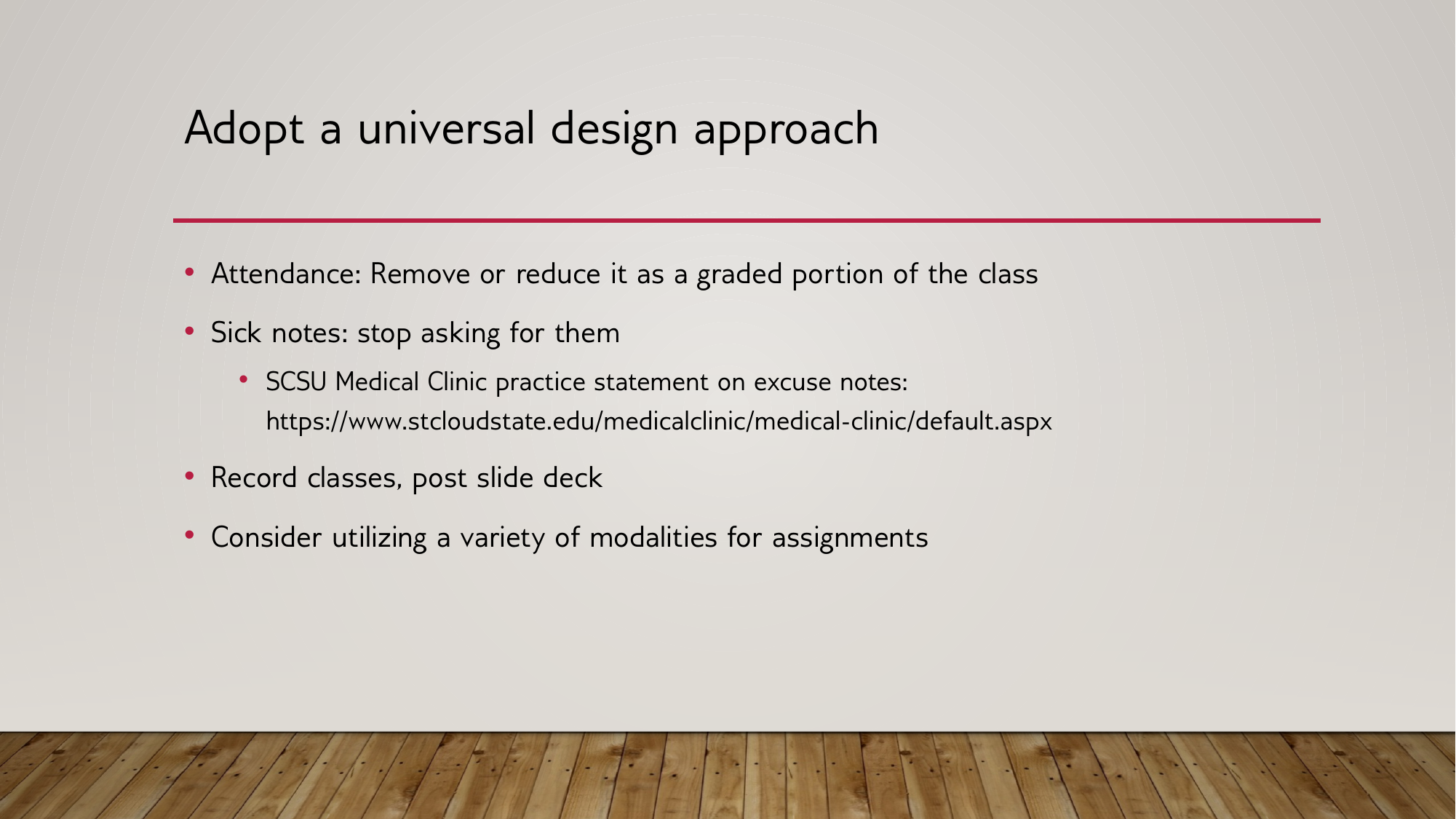

# Adopt a universal design approach
Attendance: Remove or reduce it as a graded portion of the class
Sick notes: stop asking for them
SCSU Medical Clinic practice statement on excuse notes: https://www.stcloudstate.edu/medicalclinic/medical-clinic/default.aspx
Record classes, post slide deck
Consider utilizing a variety of modalities for assignments